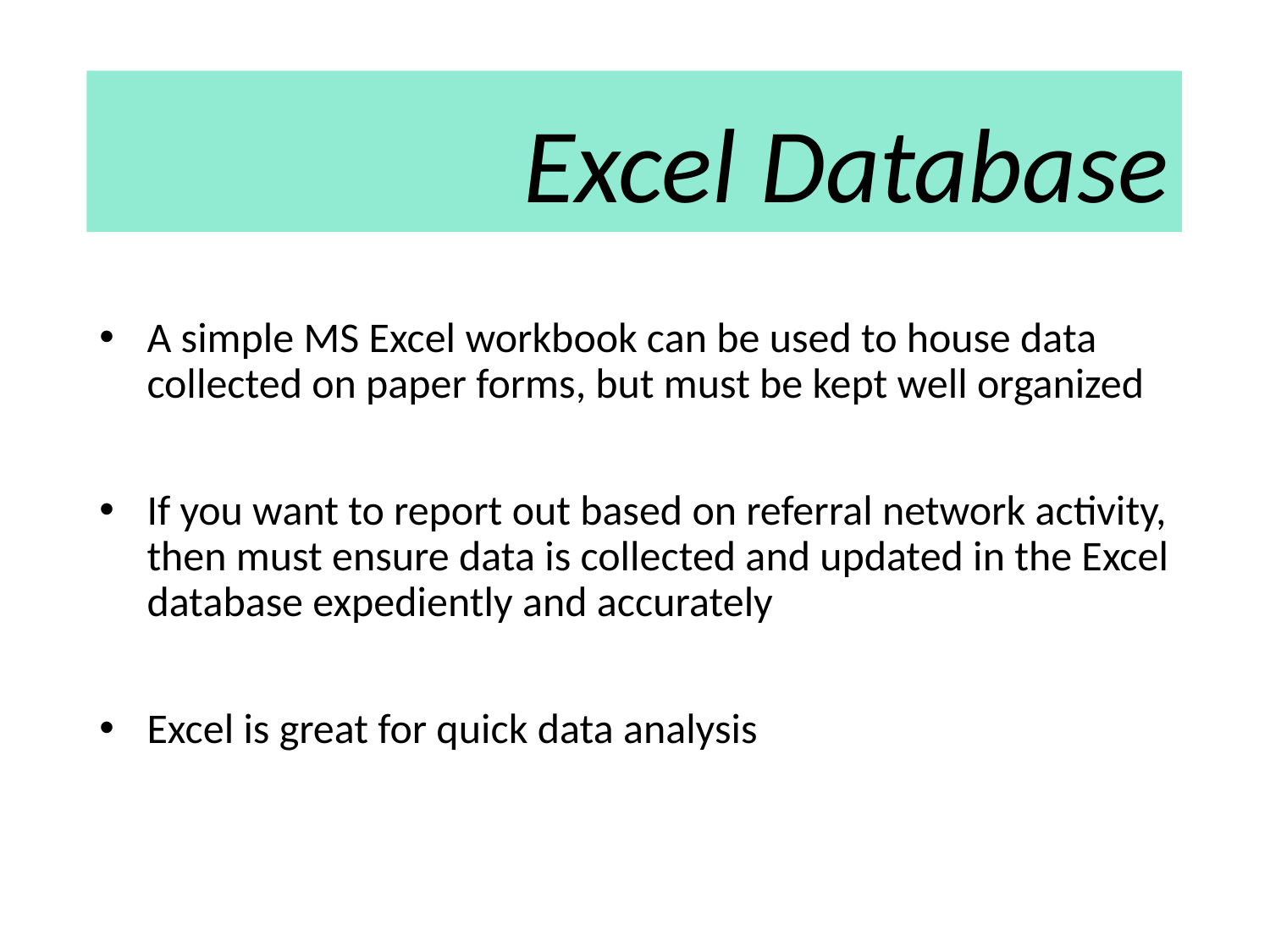

# Excel Database
A simple MS Excel workbook can be used to house data collected on paper forms, but must be kept well organized

If you want to report out based on referral network activity, then must ensure data is collected and updated in the Excel database expediently and accurately

Excel is great for quick data analysis